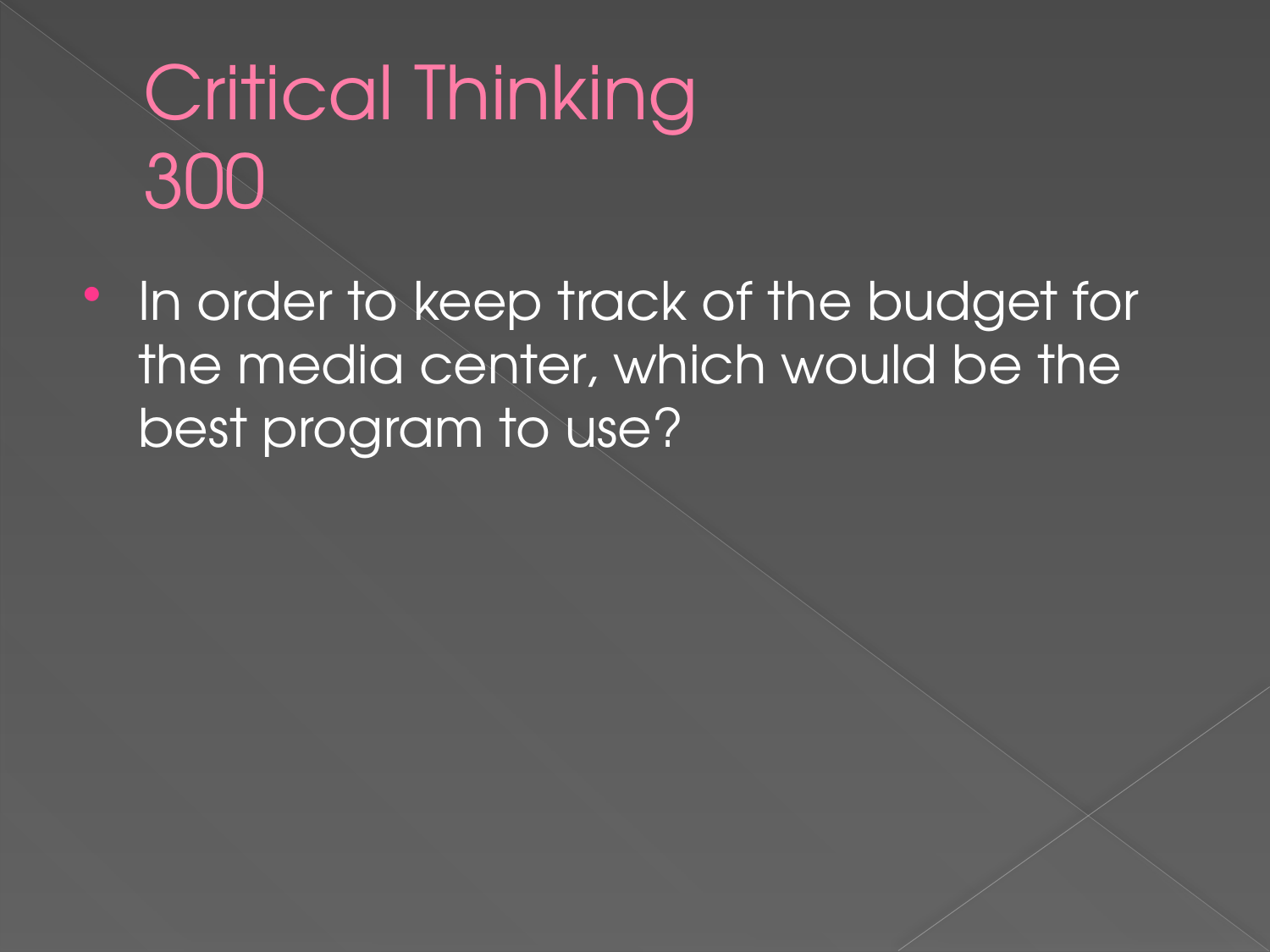

# Critical Thinking 300
In order to keep track of the budget for the media center, which would be the best program to use?